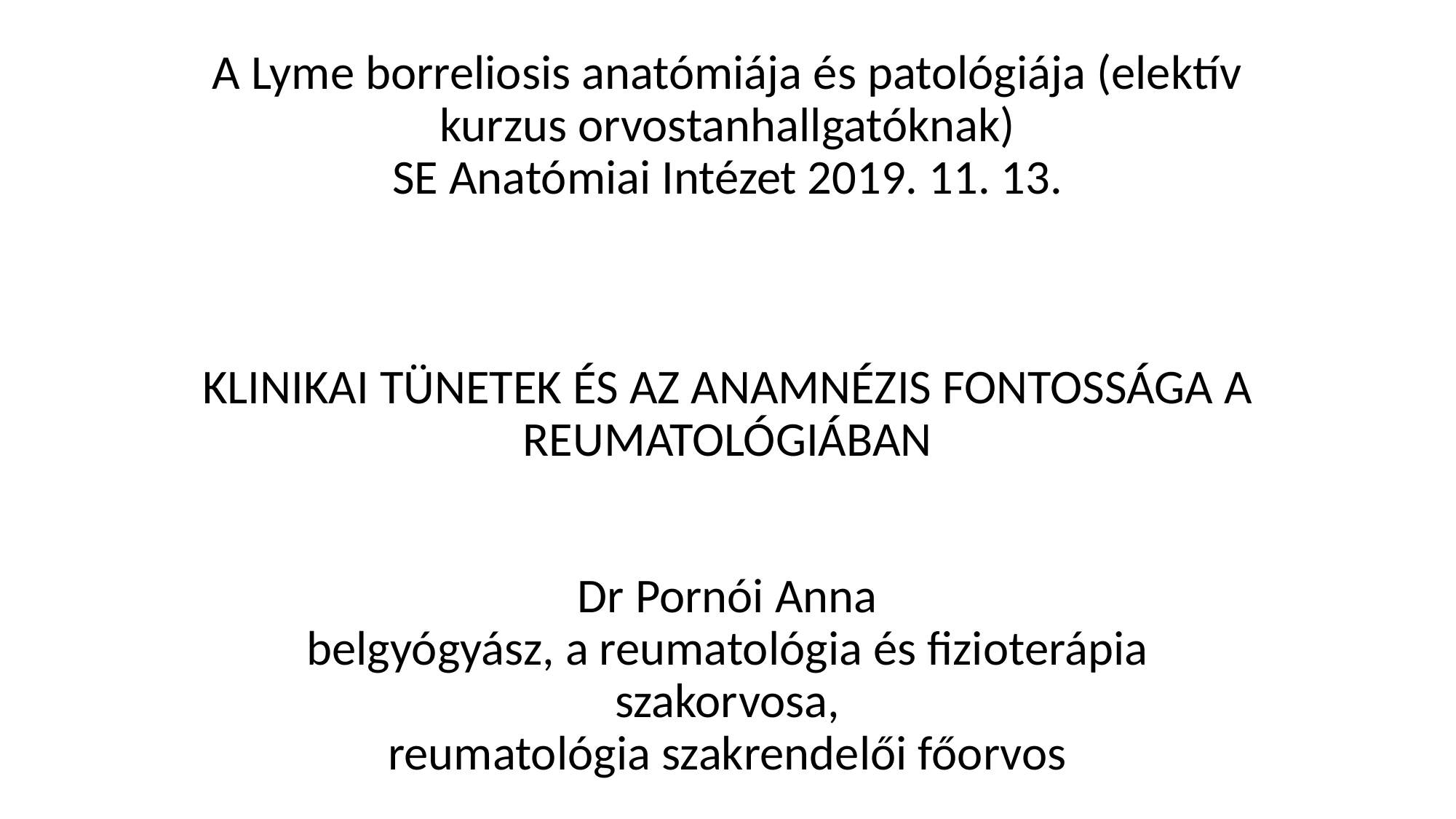

# A Lyme borreliosis anatómiája és patológiája (elektív kurzus orvostanhallgatóknak) SE Anatómiai Intézet 2019. 11. 13.       KLINIKAI TÜNETEK ÉS AZ ANAMNÉZIS FONTOSSÁGA A REUMATOLÓGIÁBAN     Dr Pornói Anna belgyógyász, a reumatológia és fizioterápia szakorvosa, reumatológia szakrendelői főorvos